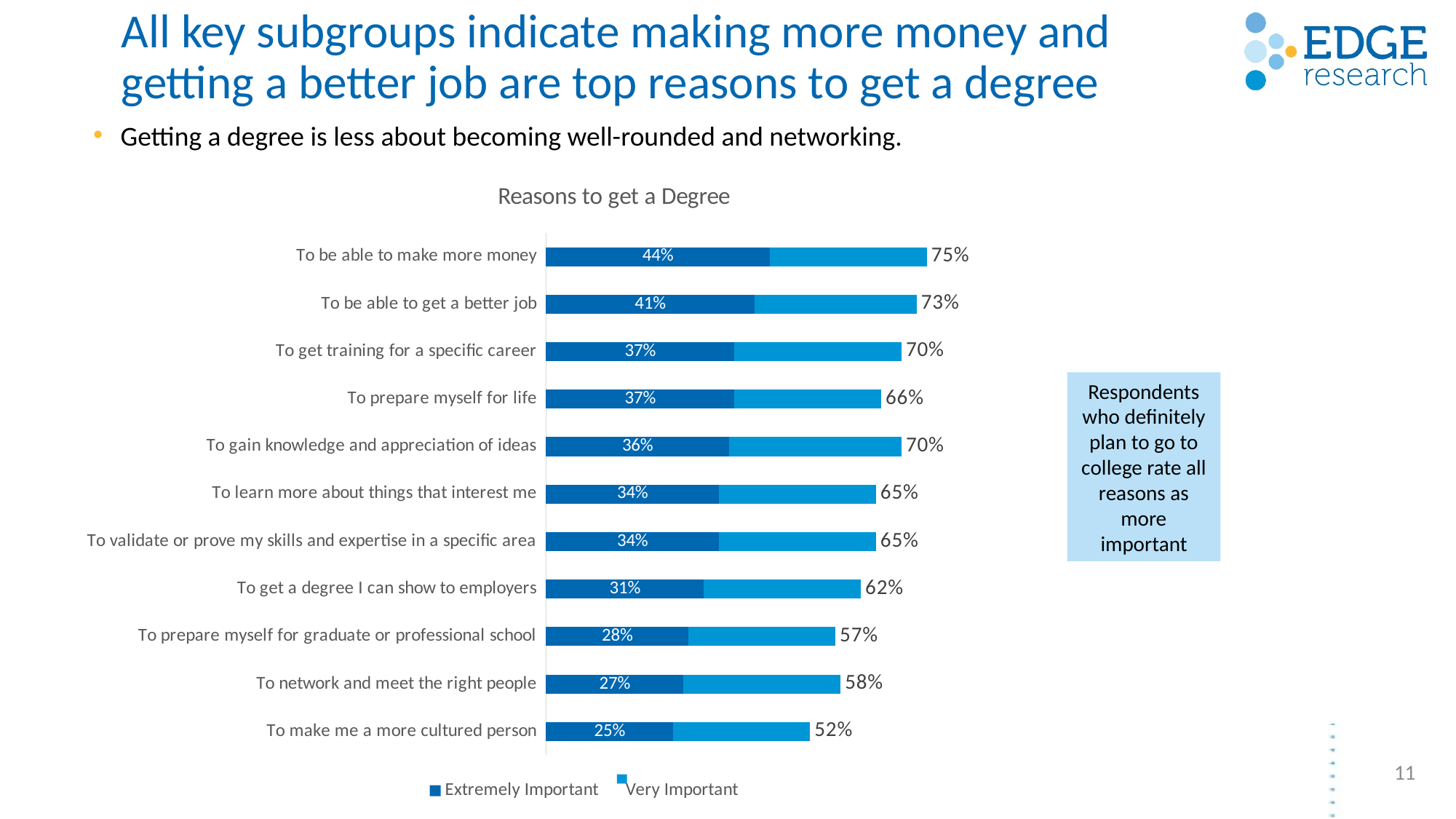

# All key subgroups indicate making more money and getting a better job are top reasons to get a degree
Getting a degree is less about becoming well-rounded and networking.

### Chart: Reasons to get a Degree

| Category | Extremely Important | top2 | Very Important |
|---|---|---|---|
| To be able to make more money  | 0.44 | 0.31 | 0.75 |
| To be able to get a better job  | 0.41 | 0.32 | 0.73 |
| To get training for a specific career  | 0.37 | 0.32999999999999996 | 0.7 |
| To prepare myself for life  | 0.37 | 0.29000000000000004 | 0.66 |
| To gain knowledge and appreciation of ideas  | 0.36 | 0.33999999999999997 | 0.7 |
| To learn more about things that interest me  | 0.34 | 0.31 | 0.65 |
| To validate or prove my skills and expertise in a specific area  | 0.34 | 0.31 | 0.65 |
| To get a degree I can show to employers  | 0.31 | 0.31 | 0.62 |
| To prepare myself for graduate or professional school  | 0.28 | 0.2899999999999999 | 0.57 |
| To network and meet the right people  | 0.27 | 0.30999999999999994 | 0.58 |
| To make me a more cultured person  | 0.25 | 0.27 | 0.52 |
Respondents who definitely plan to go to college rate all reasons as more important
11